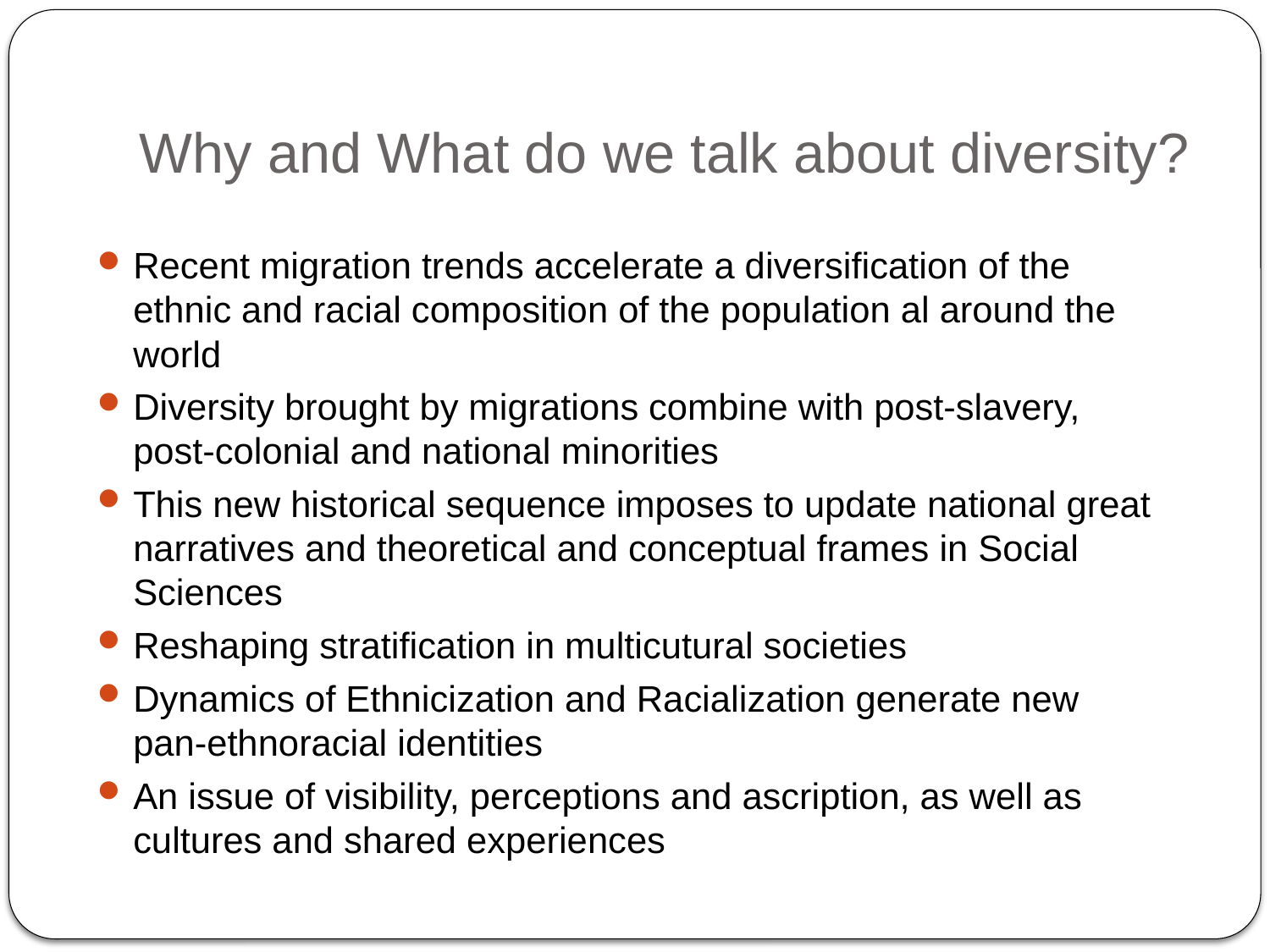

# Why and What do we talk about diversity?
Recent migration trends accelerate a diversification of the ethnic and racial composition of the population al around the world
Diversity brought by migrations combine with post-slavery, post-colonial and national minorities
This new historical sequence imposes to update national great narratives and theoretical and conceptual frames in Social Sciences
Reshaping stratification in multicutural societies
Dynamics of Ethnicization and Racialization generate new pan-ethnoracial identities
An issue of visibility, perceptions and ascription, as well as cultures and shared experiences